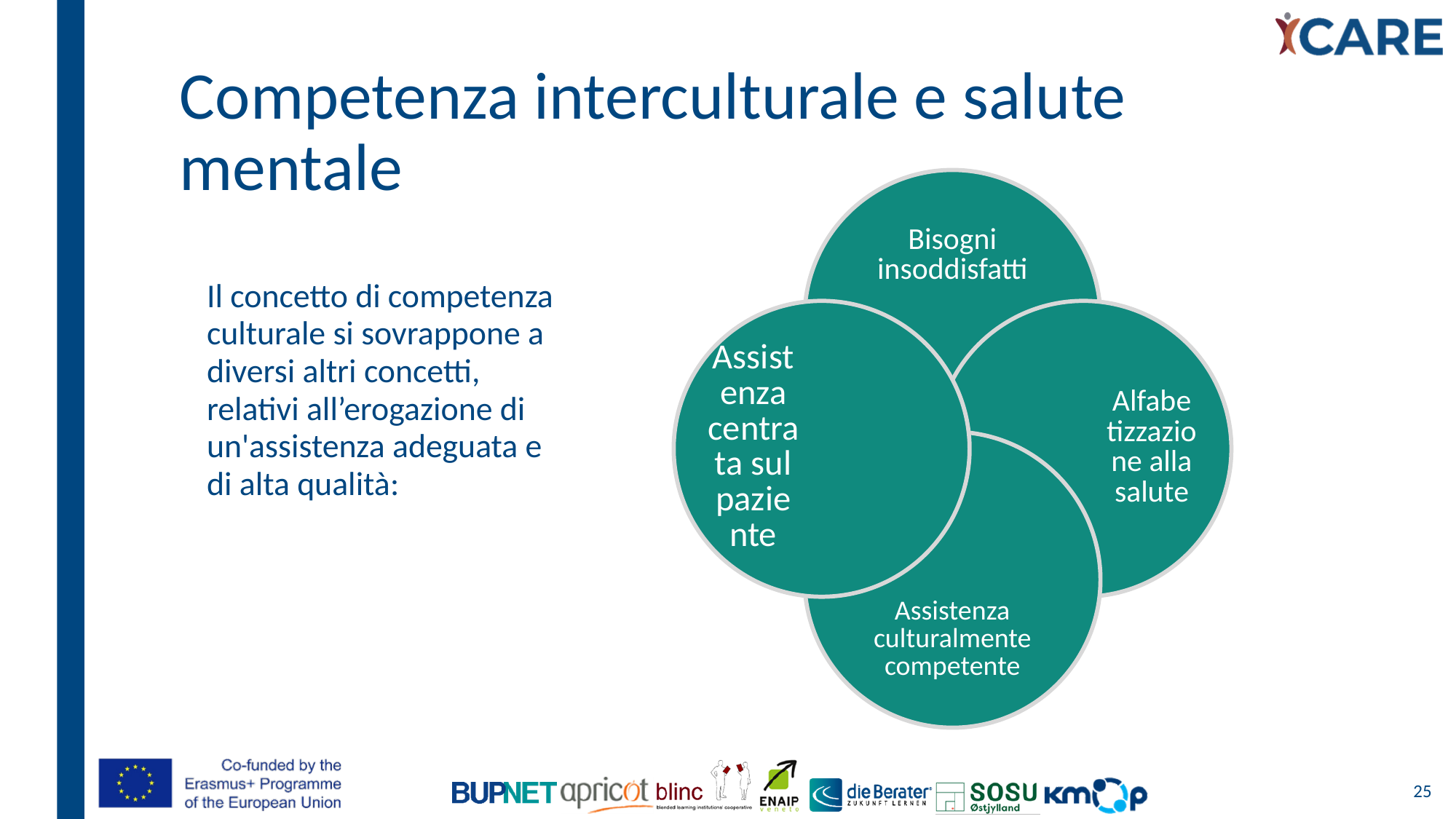

Competenza interculturale e salute mentale
Bisogni insoddisfatti
Assistenza culturalmente competente
Assistenza centrata sul paziente
Alfabetizzazione alla salute
Il concetto di competenza culturale si sovrappone a diversi altri concetti, relativi all’erogazione di un'assistenza adeguata e di alta qualità:
25